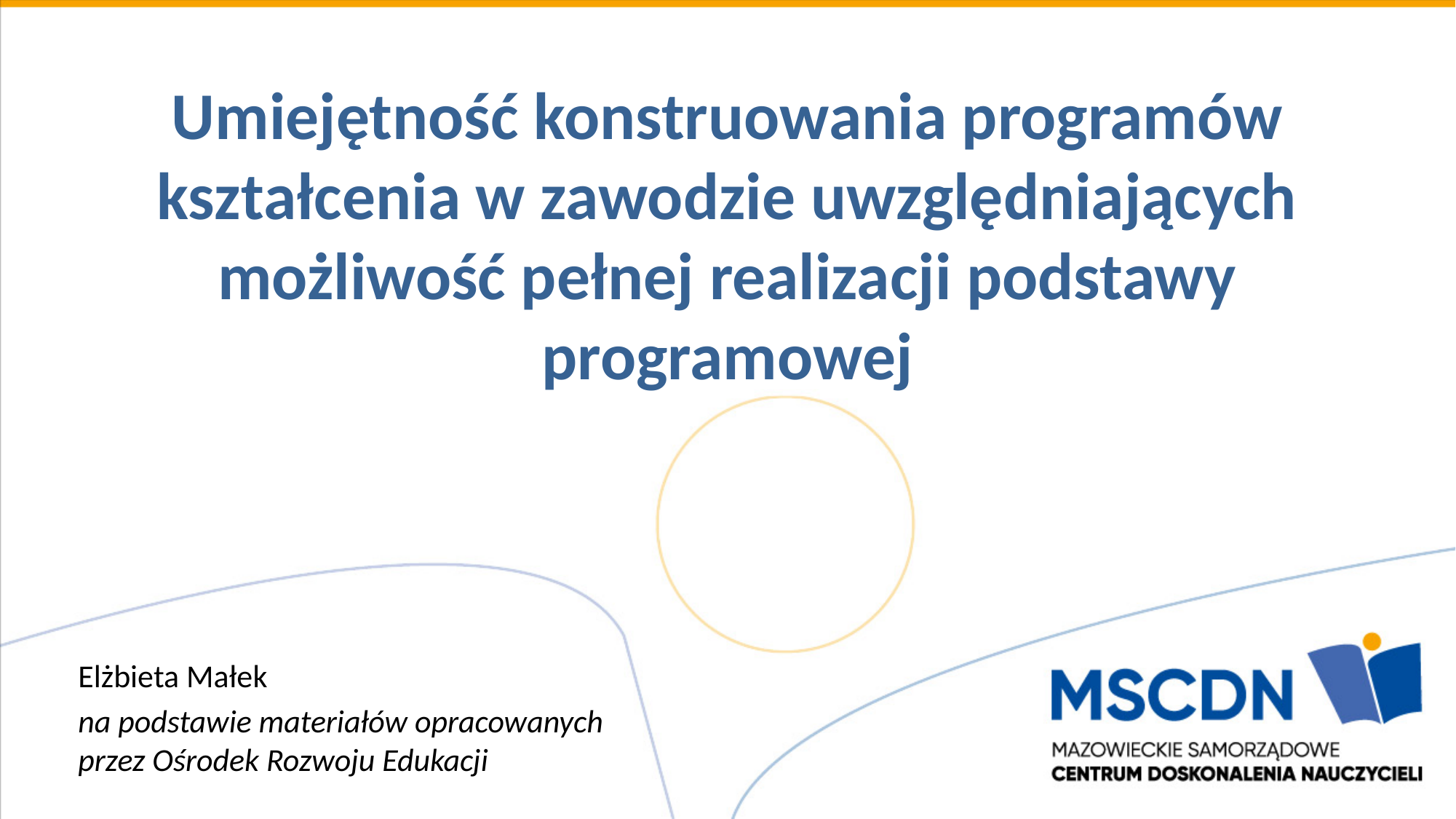

# Umiejętność konstruowania programów kształcenia w zawodzie uwzględniających możliwość pełnej realizacji podstawy programowej
Elżbieta Małek
na podstawie materiałów opracowanych przez Ośrodek Rozwoju Edukacji